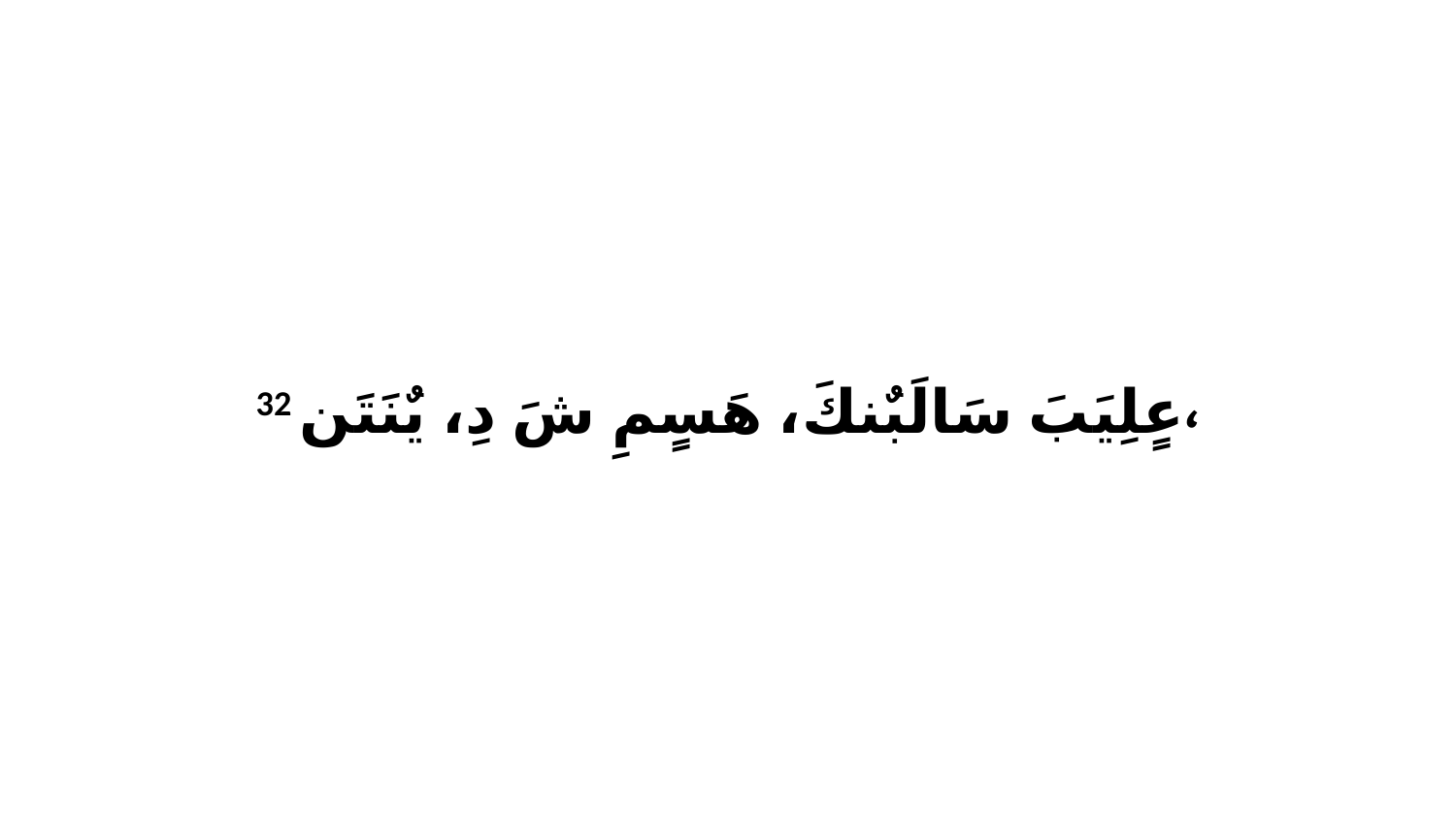

32 عٍلِيَبَ سَالَبٌنكَ، هَسٍمِ شَ دِ، يٌنَتَن،